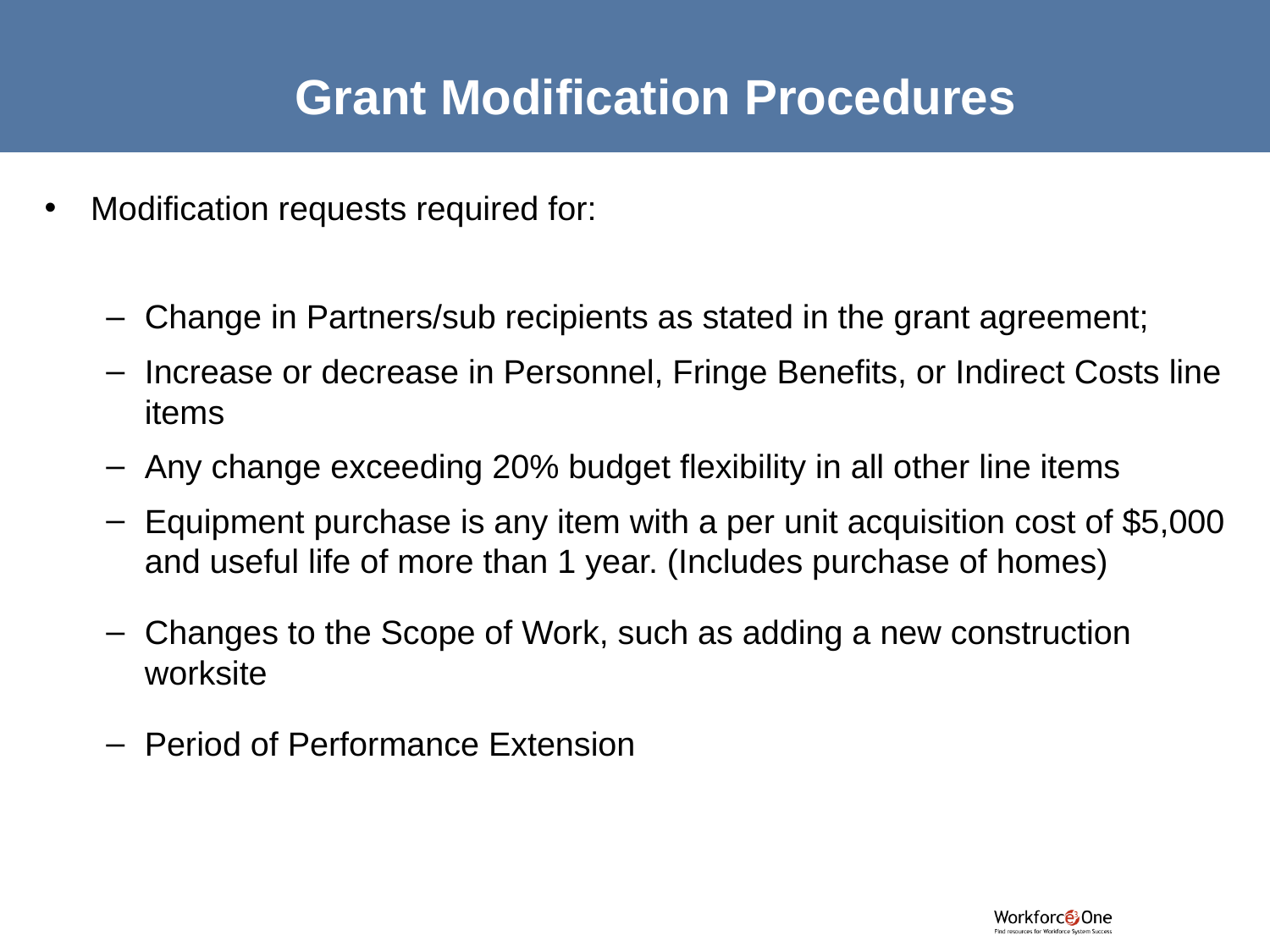

Grant Modification Procedures

Modification requests required for:

Change in Partners/sub recipients as stated in the grant agreement;
Increase or decrease in Personnel, Fringe Benefits, or Indirect Costs line items
Any change exceeding 20% budget flexibility in all other line items
Equipment purchase is any item with a per unit acquisition cost of $5,000 and useful life of more than 1 year. (Includes purchase of homes)
Changes to the Scope of Work, such as adding a new construction worksite
Period of Performance Extension